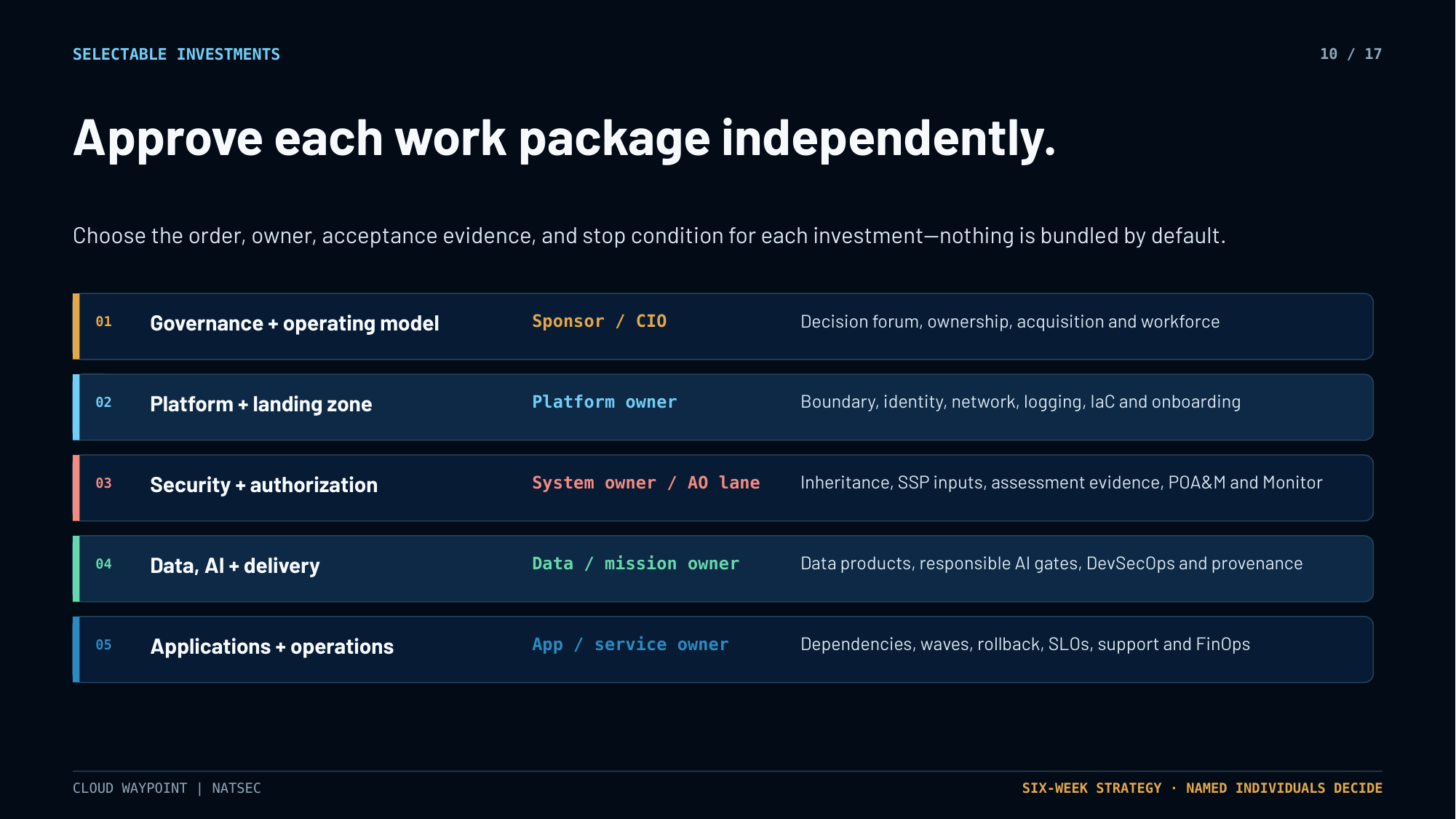

SELECTABLE INVESTMENTS
10 / 17
Approve each work package independently.
Choose the order, owner, acceptance evidence, and stop condition for each investment—nothing is bundled by default.

Governance + operating model
Decision forum, ownership, acquisition and workforce
Sponsor / CIO
01

Platform + landing zone
Boundary, identity, network, logging, IaC and onboarding
Platform owner
02

Security + authorization
Inheritance, SSP inputs, assessment evidence, POA&M and Monitor
System owner / AO lane
03

Data, AI + delivery
Data products, responsible AI gates, DevSecOps and provenance
Data / mission owner
04

Applications + operations
Dependencies, waves, rollback, SLOs, support and FinOps
App / service owner
05

CLOUD WAYPOINT | NATSEC
SIX-WEEK STRATEGY · NAMED INDIVIDUALS DECIDE